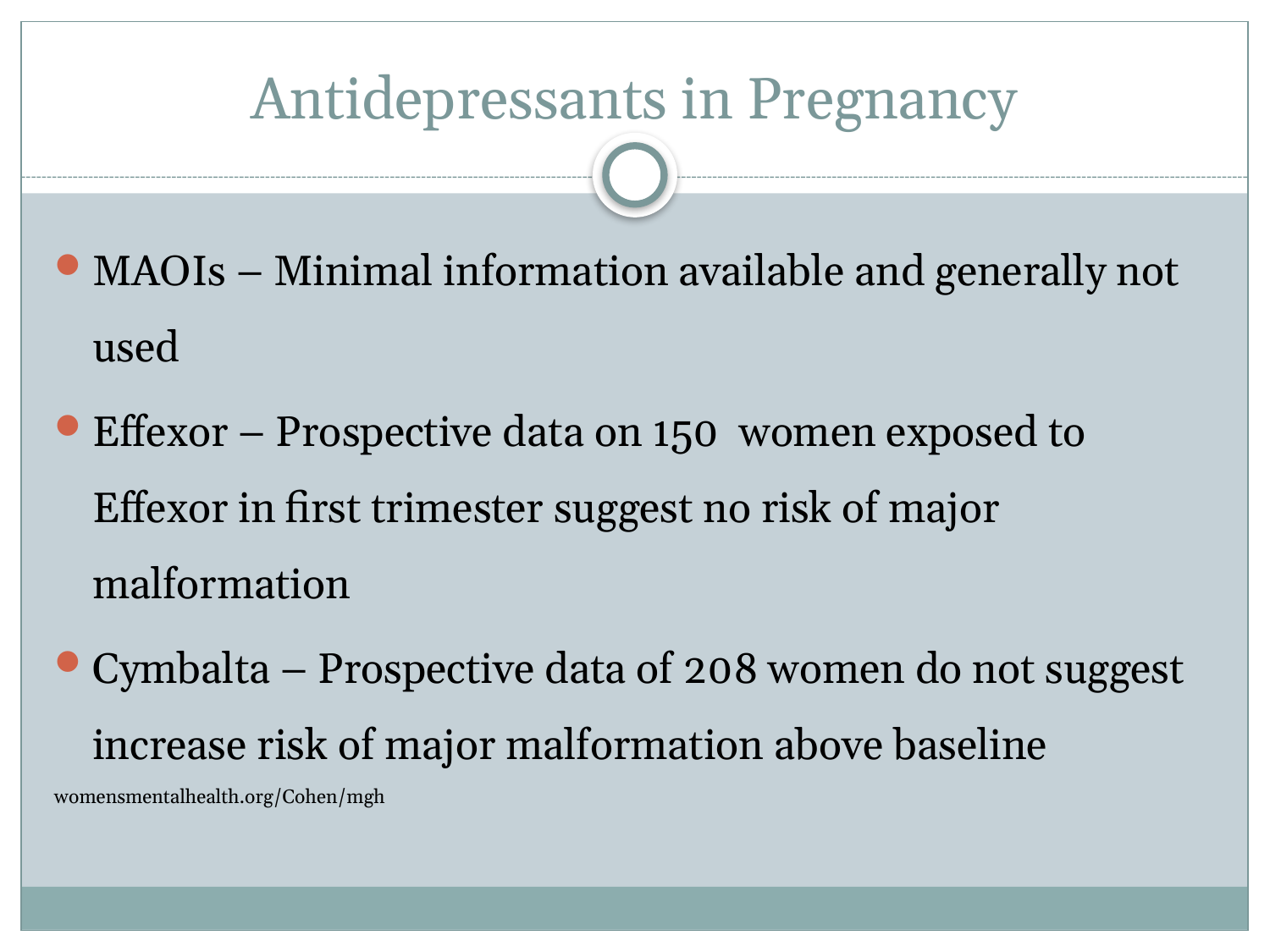

# Antidepressants in Pregnancy
MAOIs – Minimal information available and generally not used
Effexor – Prospective data on 150  women exposed to Effexor in first trimester suggest no risk of major malformation
Cymbalta – Prospective data of 208 women do not suggest increase risk of major malformation above baseline
womensmentalhealth.org/Cohen/mgh